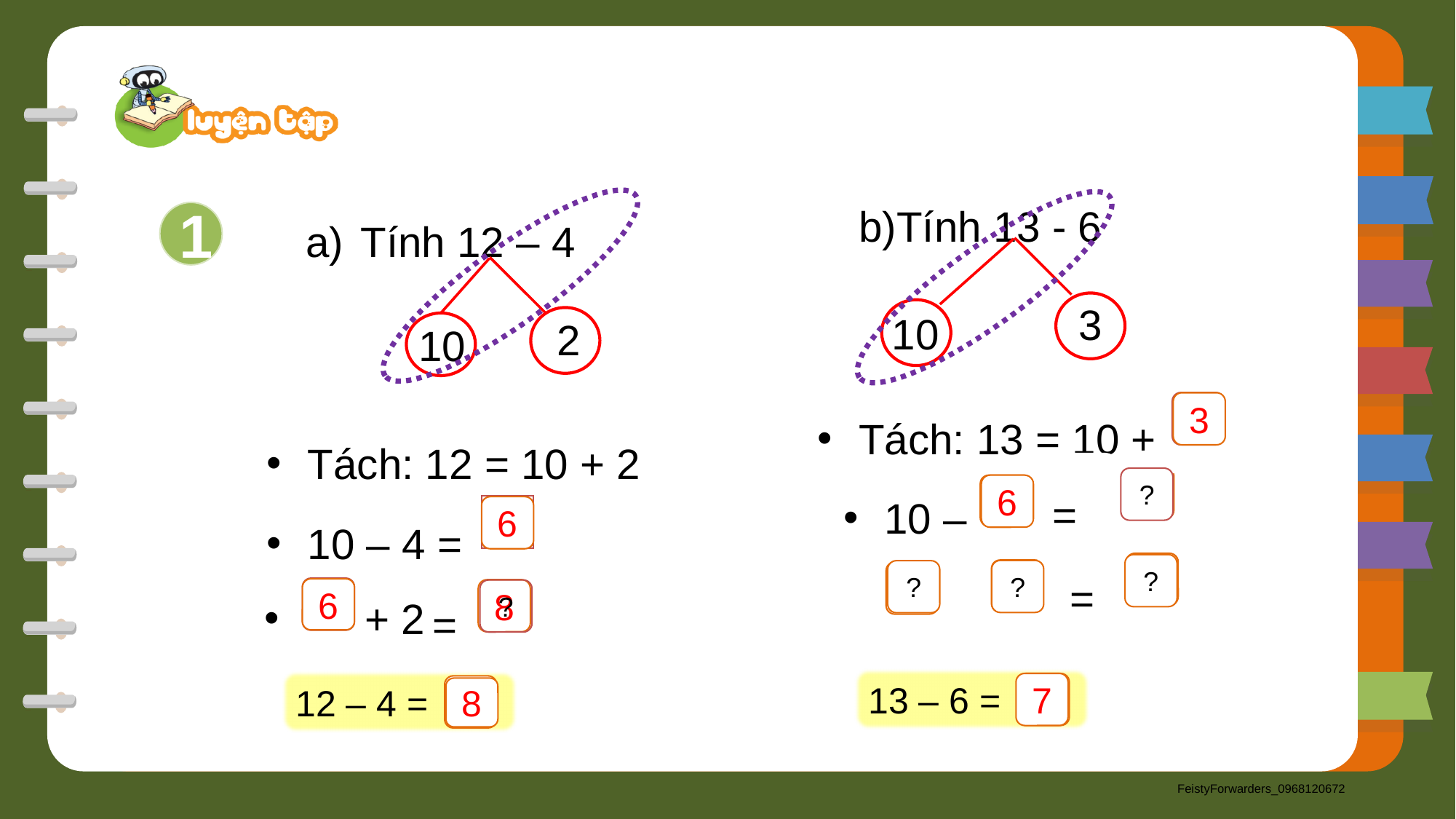

b)Tính 13 - 6
Tính 12 – 4
1

3

10

2

10
Tách: 13 = 10 +
?
3
Tách: 12 = 10 + 2
10 –
=
4
?
?
6
10 – 4 =
?
6
+
=
7
?
3
?
?
     + 2
4
 =
?
6
8
?
13 – 6 =
?
12 – 4 =
?
7
8